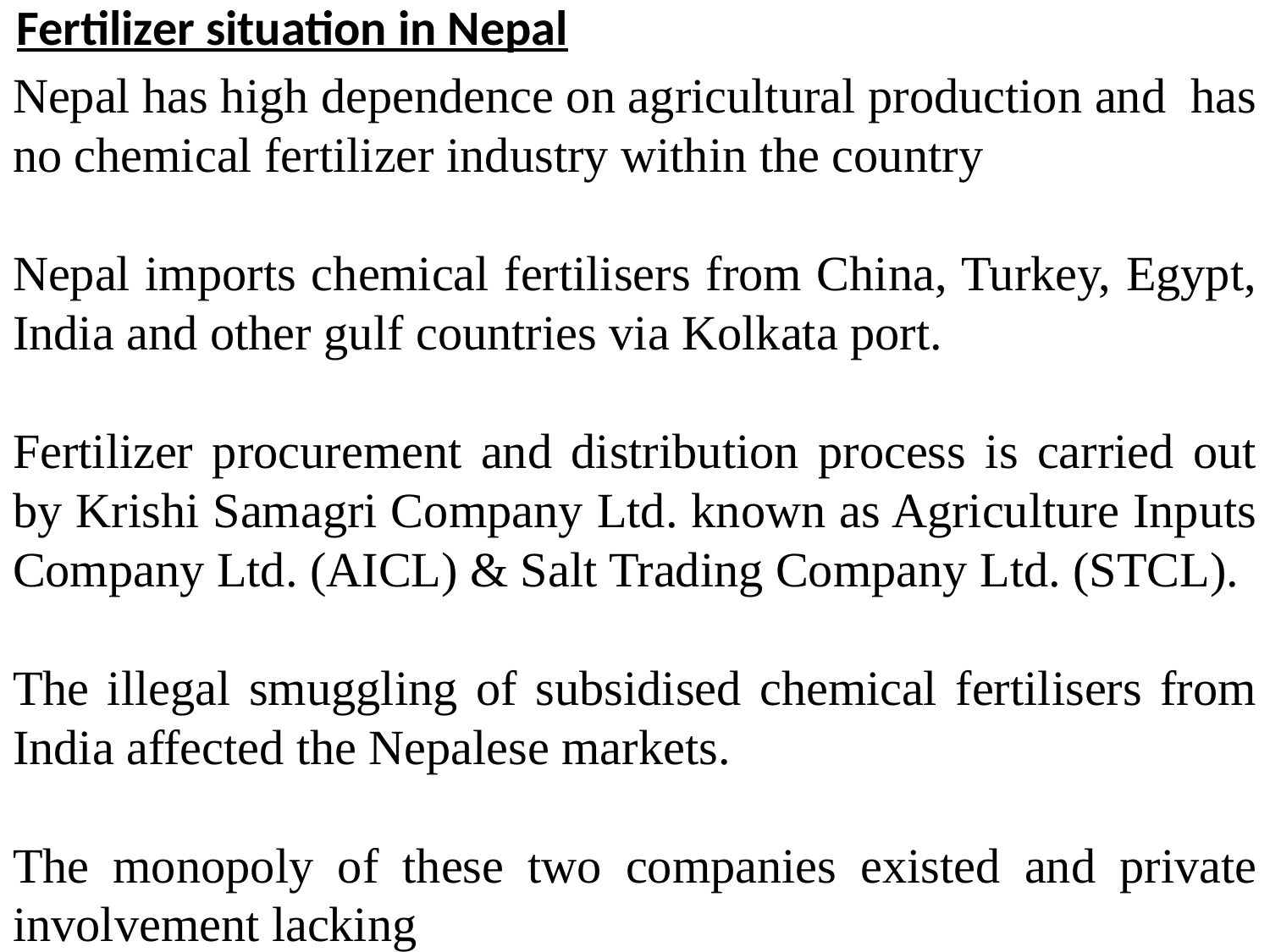

Fertilizer situation in Nepal
Nepal has high dependence on agricultural production and  has no chemical fertilizer industry within the country

Nepal imports chemical fertilisers from China, Turkey, Egypt, India and other gulf countries via Kolkata port.

Fertilizer procurement and distribution process is carried out by Krishi Samagri Company Ltd. known as Agriculture Inputs Company Ltd. (AICL) & Salt Trading Company Ltd. (STCL).

The illegal smuggling of subsidised chemical fertilisers from India affected the Nepalese markets.

The monopoly of these two companies existed and private involvement lacking